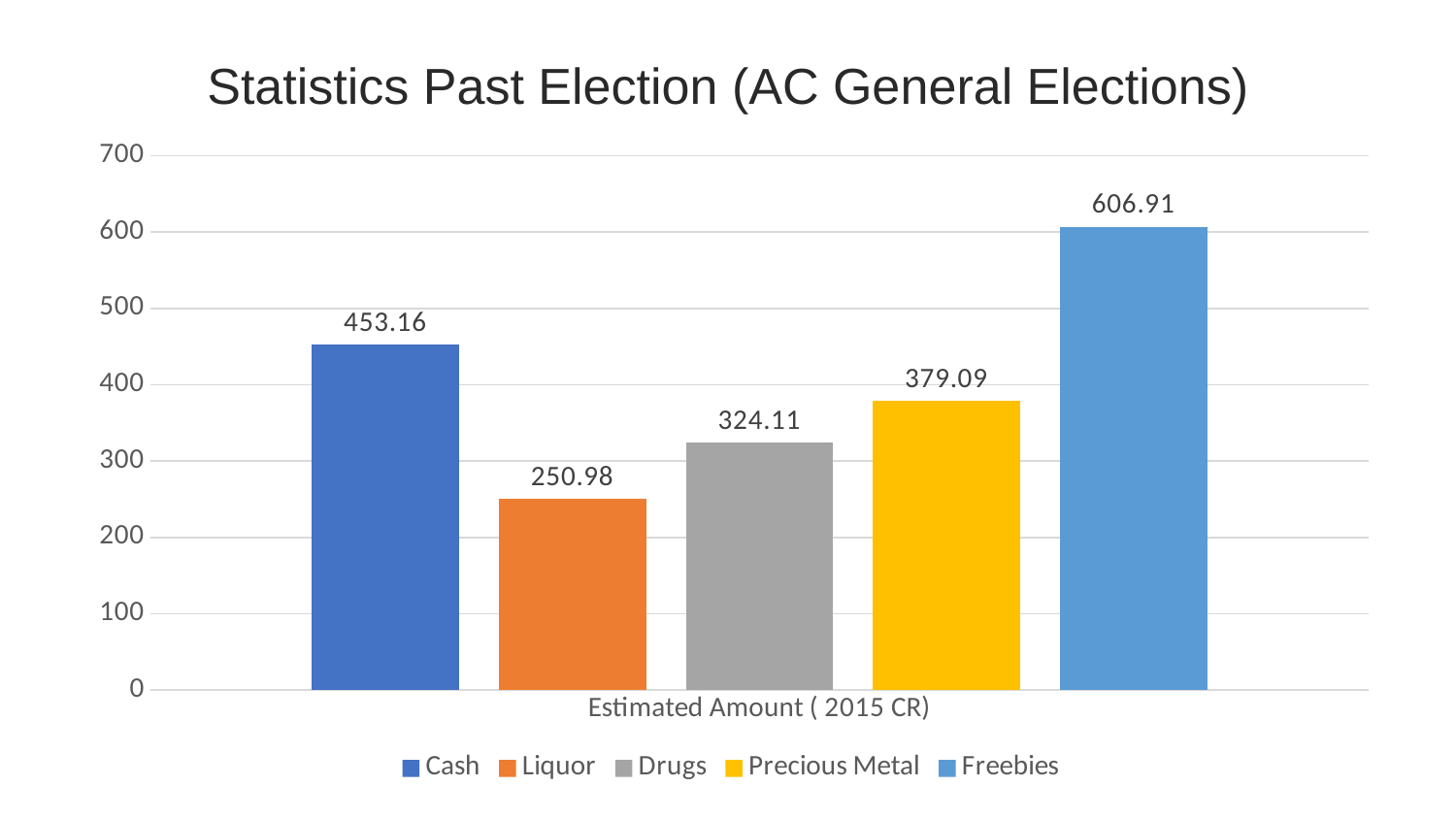

# Statistics Past Election (AC General Elections)

### Chart

| Category | Cash | Liquor | Drugs | Precious Metal | Freebies  |
|---|---|---|---|---|---|
| Estimated Amount ( 2015 CR) | 453.16 | 250.98 | 324.11 | 379.09 | 606.91 |